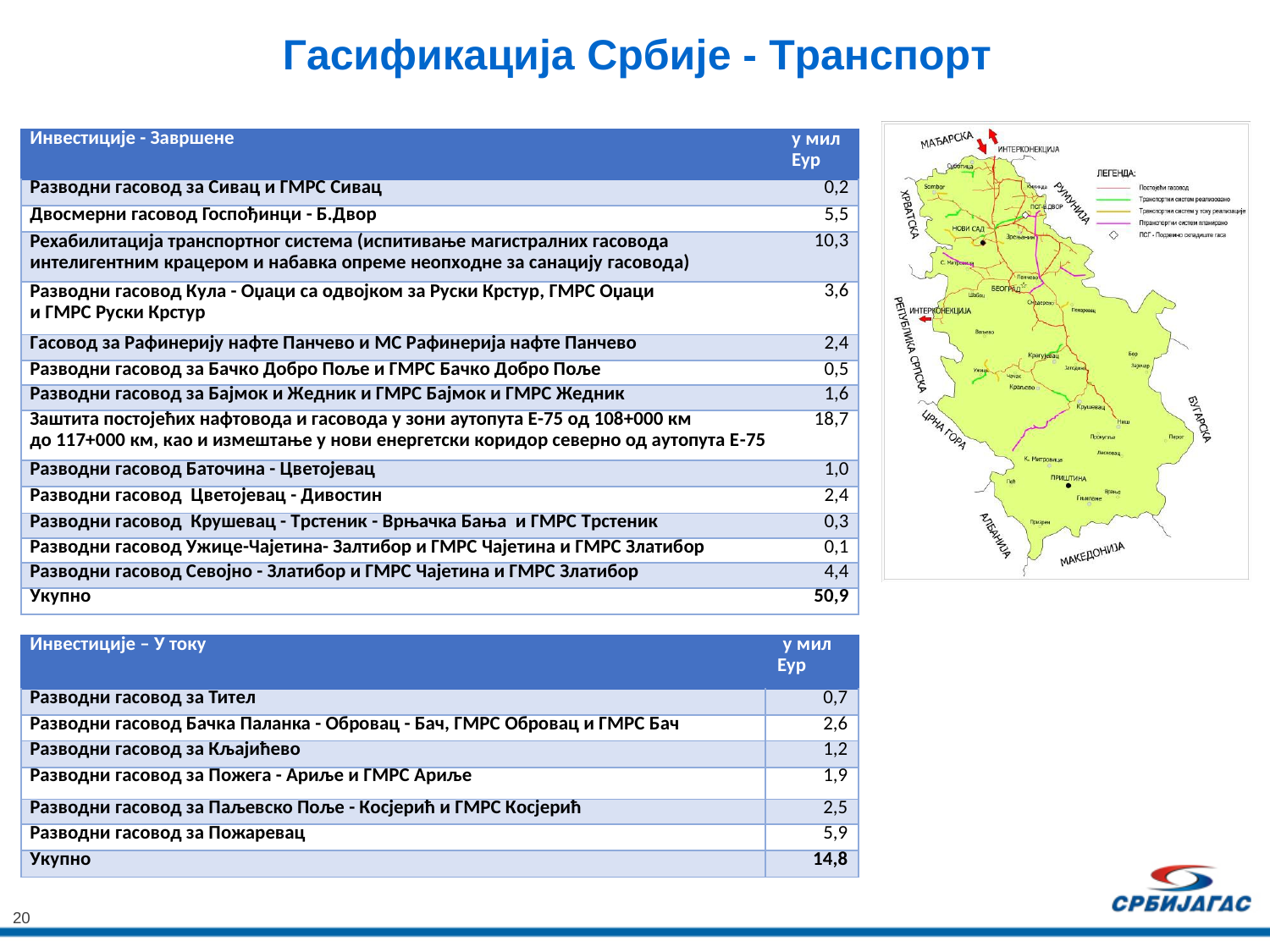

# Гасификација Србије - Транспорт

| Инвестиције - Завршене | у мил Еур |
| --- | --- |
| Разводни гасовод за Сивац и ГМРС Сивац | 0,2 |
| Двосмерни гасовод Госпођинци - Б.Двор | 5,5 |
| Рехабилитација транспортног система (испитивање магистралних гасовода интелигентним крацером и набавка опреме неопходне за санацију гасовода) | 10,3 |
| Разводни гасовод Кула - Оџаци са одвојком за Руски Крстур, ГМРС Оџаци и ГМРС Руски Крстур | 3,6 |
| Гасовод за Рафинерију нафте Панчево и МС Рафинерија нафте Панчево | 2,4 |
| Разводни гасовод за Бачко Добро Поље и ГМРС Бачко Добро Поље | 0,5 |
| Разводни гасовод за Бајмок и Жедник и ГМРС Бајмок и ГМРС Жедник | 1,6 |
| Заштита постојећих нафтовода и гасовода у зони аутопута Е-75 од 108+000 км до 117+000 км, као и измештање у нови енергетски коридор северно од аутопута Е-75 | 18,7 |
| Разводни гасовод Баточина - Цветојевац | 1,0 |
| Разводни гасовод Цветојевац - Дивостин | 2,4 |
| Разводни гасовод Крушевац - Трстеник - Врњачка Бања и ГМРС Трстеник | 0,3 |
| Разводни гасовод Ужице-Чајетина- Залтибор и ГМРС Чајетина и ГМРС Златибор | 0,1 |
| Разводни гасовод Севојно - Златибор и ГМРС Чајетина и ГМРС Златибор | 4,4 |
| Укупно | 50,9 |
| Инвестиције – У току у мил Еур |  |
| --- | --- |
| Разводни гасовод за Тител | 0,7 |
| Разводни гасовод Бачка Паланка - Обровац - Бач, ГМРС Обровац и ГМРС Бач | 2,6 |
| Разводни гасовод за Кљајићево | 1,2 |
| Разводни гасовод за Пожега - Ариље и ГМРС Ариље | 1,9 |
| Разводни гасовод за Паљевско Поље - Косјерић и ГМРС Косјерић | 2,5 |
| Разводни гасовод за Пожаревац | 5,9 |
| Укупно | 14,8 |
20